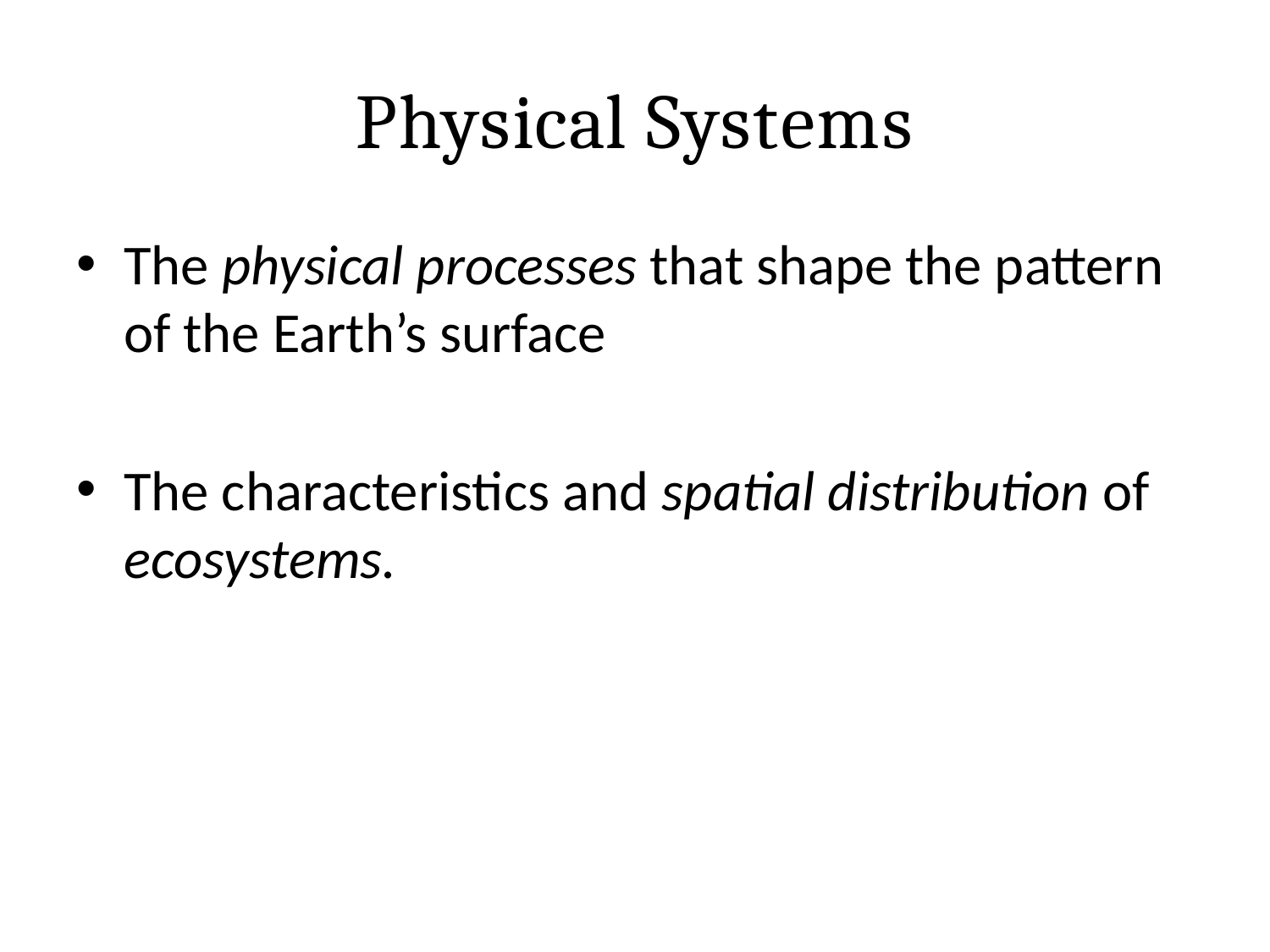

# Physical Systems
The physical processes that shape the pattern of the Earth’s surface

The characteristics and spatial distribution of ecosystems.